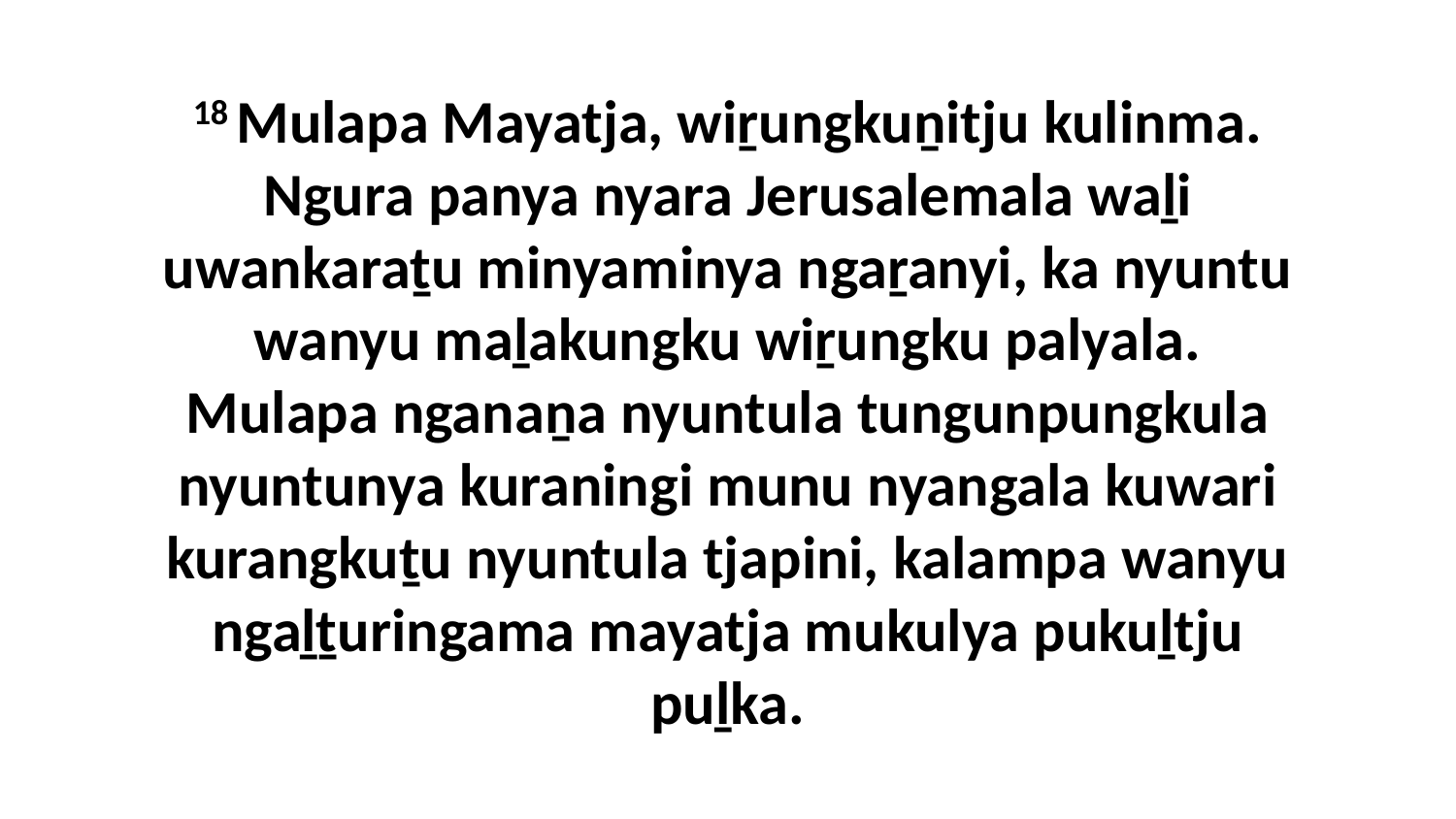

18 Mulapa Mayatja, wiṟungkuṉitju kulinma. Ngura panya nyara Jerusalemala waḻi uwankaraṯu minyaminya ngaṟanyi, ka nyuntu wanyu maḻakungku wiṟungku palyala. Mulapa nganaṉa nyuntula tungunpungkula nyuntunya kuraningi munu nyangala kuwari kurangkuṯu nyuntula tjapini, kalampa wanyu ngaḻṯuringama mayatja mukulya pukuḻtju puḻka.